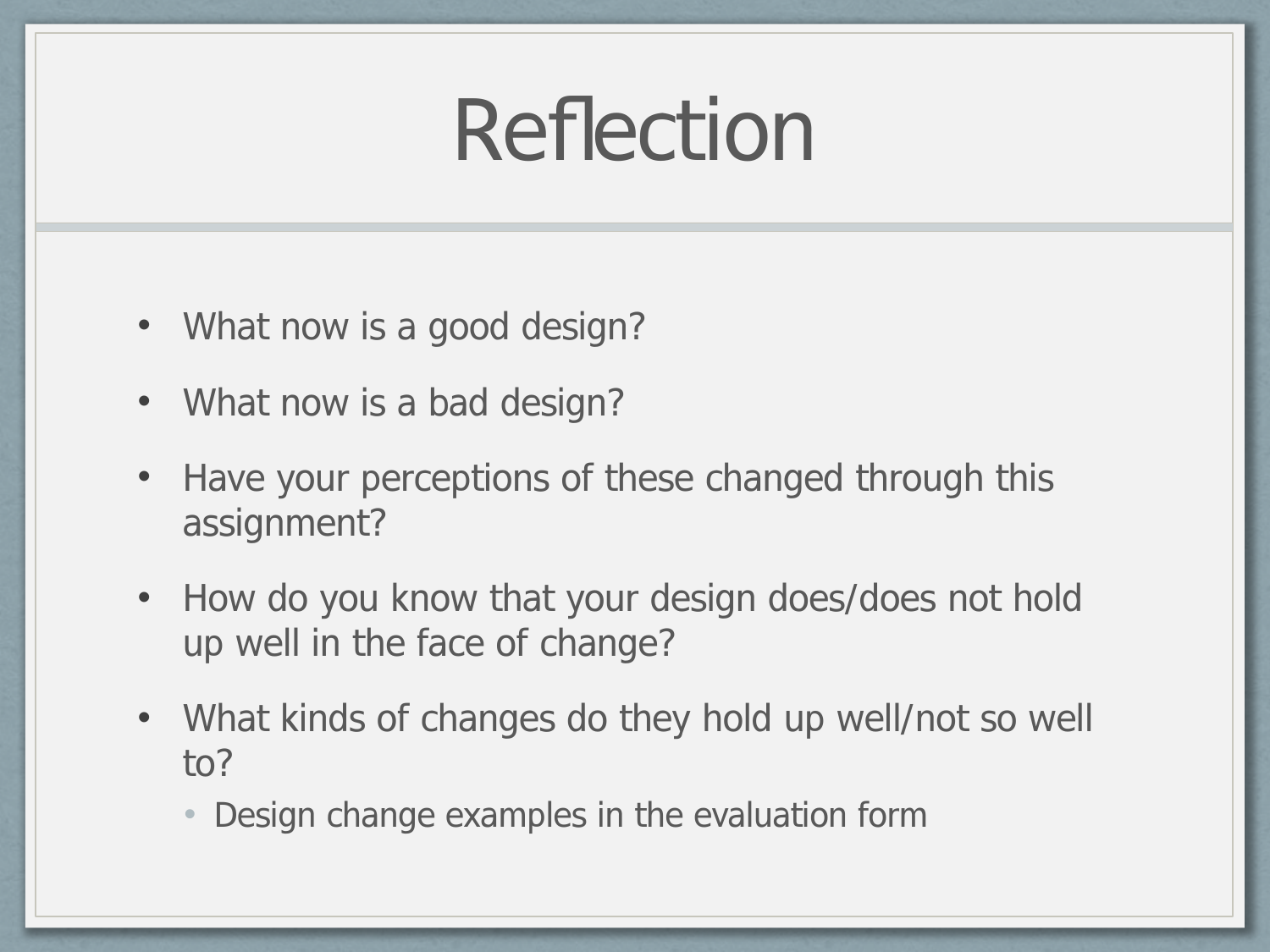

# Reflection
What now is a good design?
What now is a bad design?
Have your perceptions of these changed through this assignment?
How do you know that your design does/does not hold up well in the face of change?
What kinds of changes do they hold up well/not so well to?
Design change examples in the evaluation form